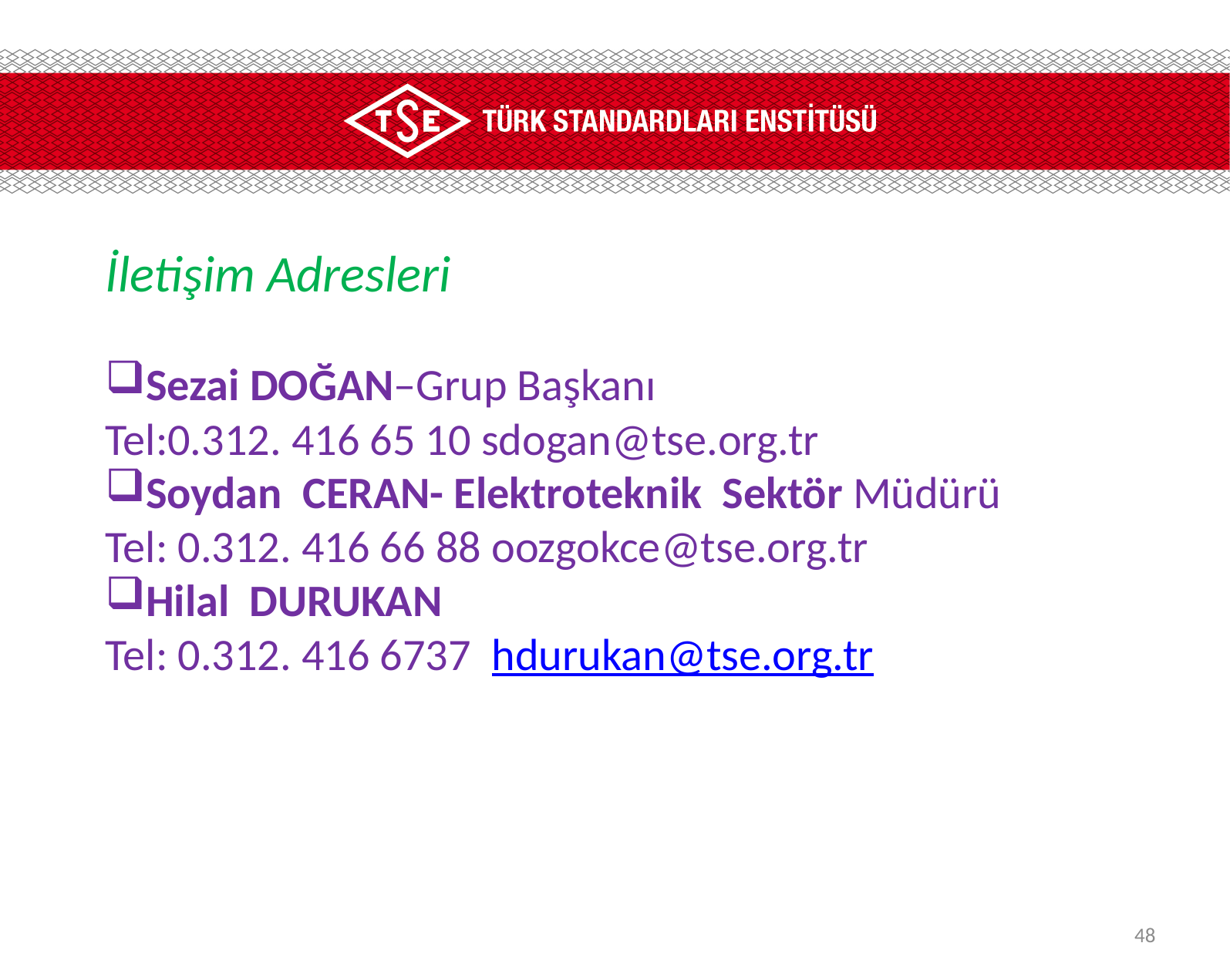

#

İletişim Adresleri

Sezai DOĞAN–Grup Başkanı
Tel:0.312. 416 65 10 sdogan@tse.org.tr
Soydan  CERAN- Elektroteknik  Sektör Müdürü
Tel: 0.312. 416 66 88 oozgokce@tse.org.tr
Hilal  DURUKAN
Tel: 0.312. 416 6737  hdurukan@tse.org.tr
48